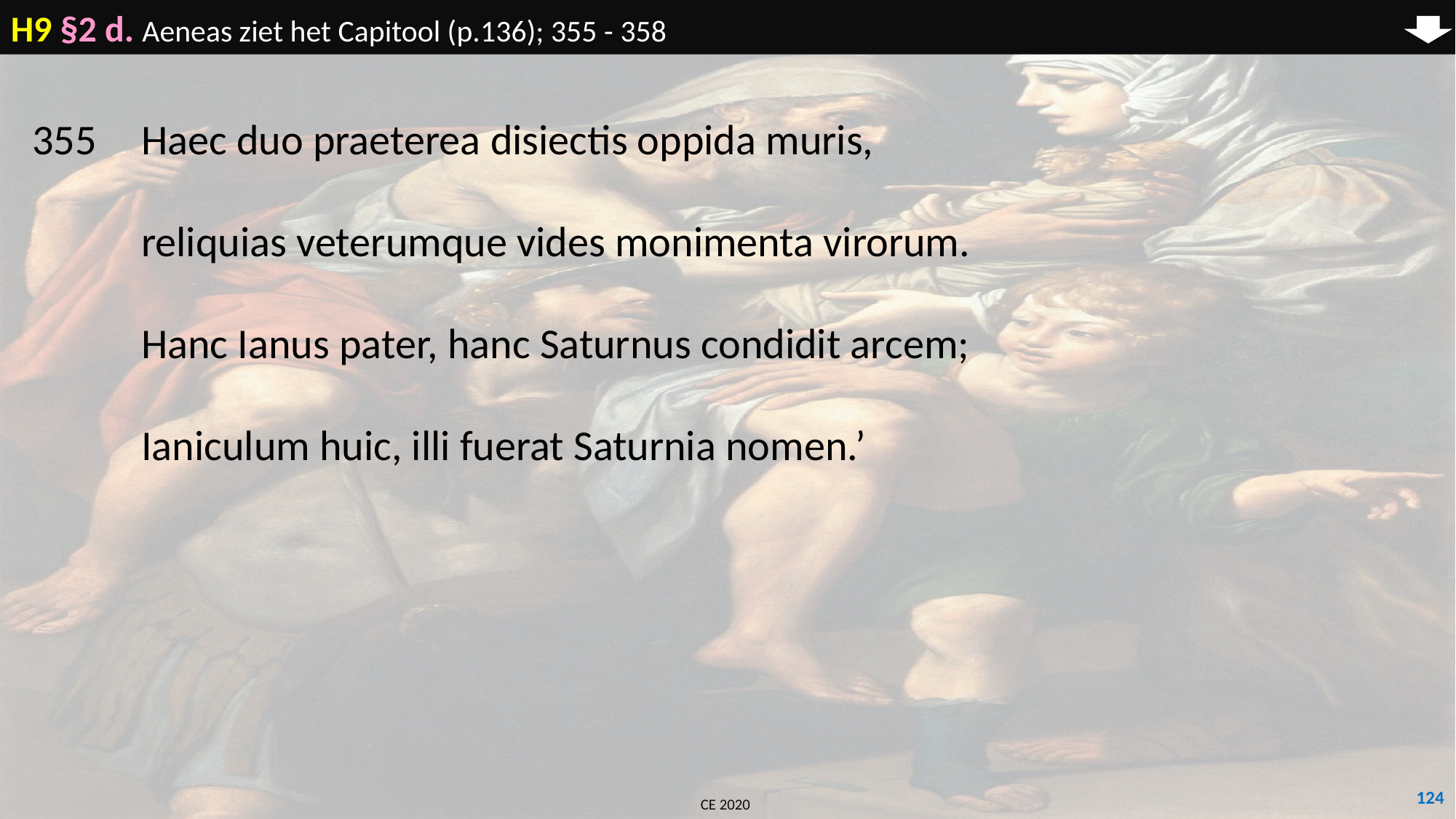

H9 §2 d. Aeneas ziet het Capitool (p.136); 355 - 358

355	Haec duo praeterea disiectis oppida muris,
	reliquias veterumque vides monimenta virorum.
	Hanc Ianus pater, hanc Saturnus condidit arcem;
	Ianiculum huic, illi fuerat Saturnia nomen.’
124
CE 2020